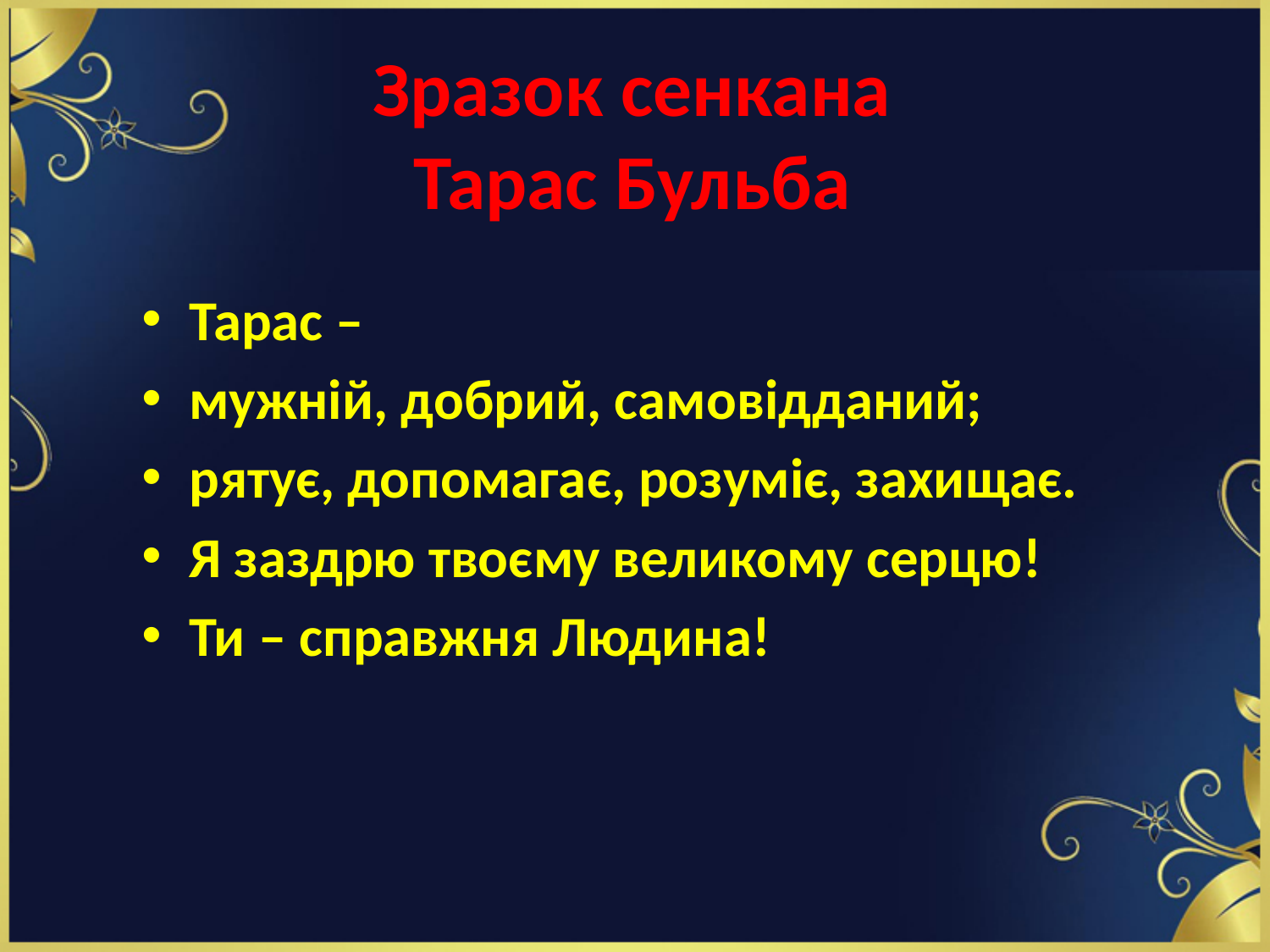

# Зразок сенкана Тарас Бульба
Тарас –
мужній, добрий, самовідданий;
рятує, допомагає, розуміє, захищає.
Я заздрю твоєму великому серцю!
Ти – справжня Людина!